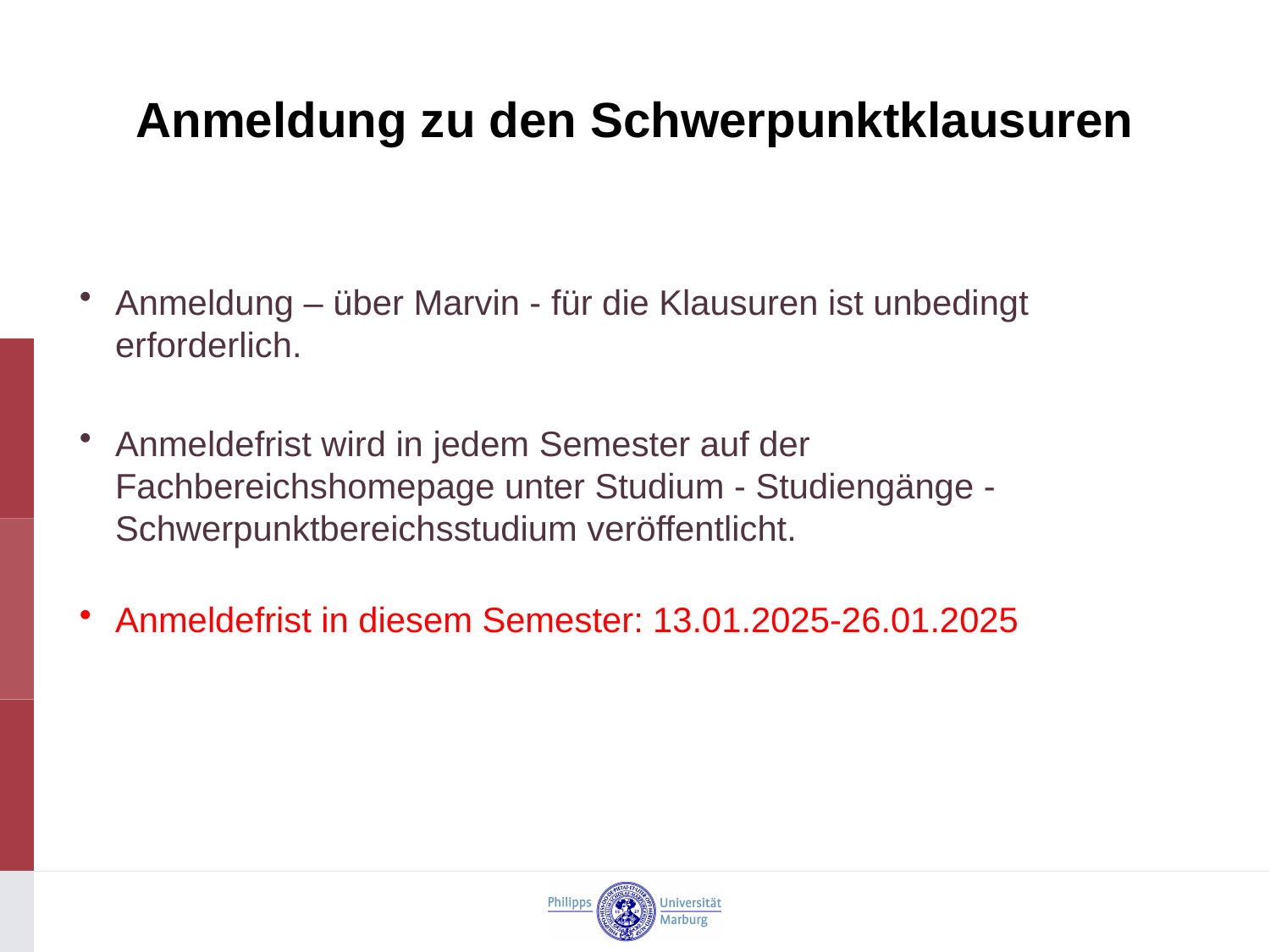

# Anmeldung zu den Schwerpunktklausuren
Anmeldung – über Marvin - für die Klausuren ist unbedingt erforderlich.

Anmeldefrist wird in jedem Semester auf der Fachbereichshomepage unter Studium - Studiengänge - Schwerpunktbereichsstudium veröffentlicht.
Anmeldefrist in diesem Semester: 13.01.2025-26.01.2025